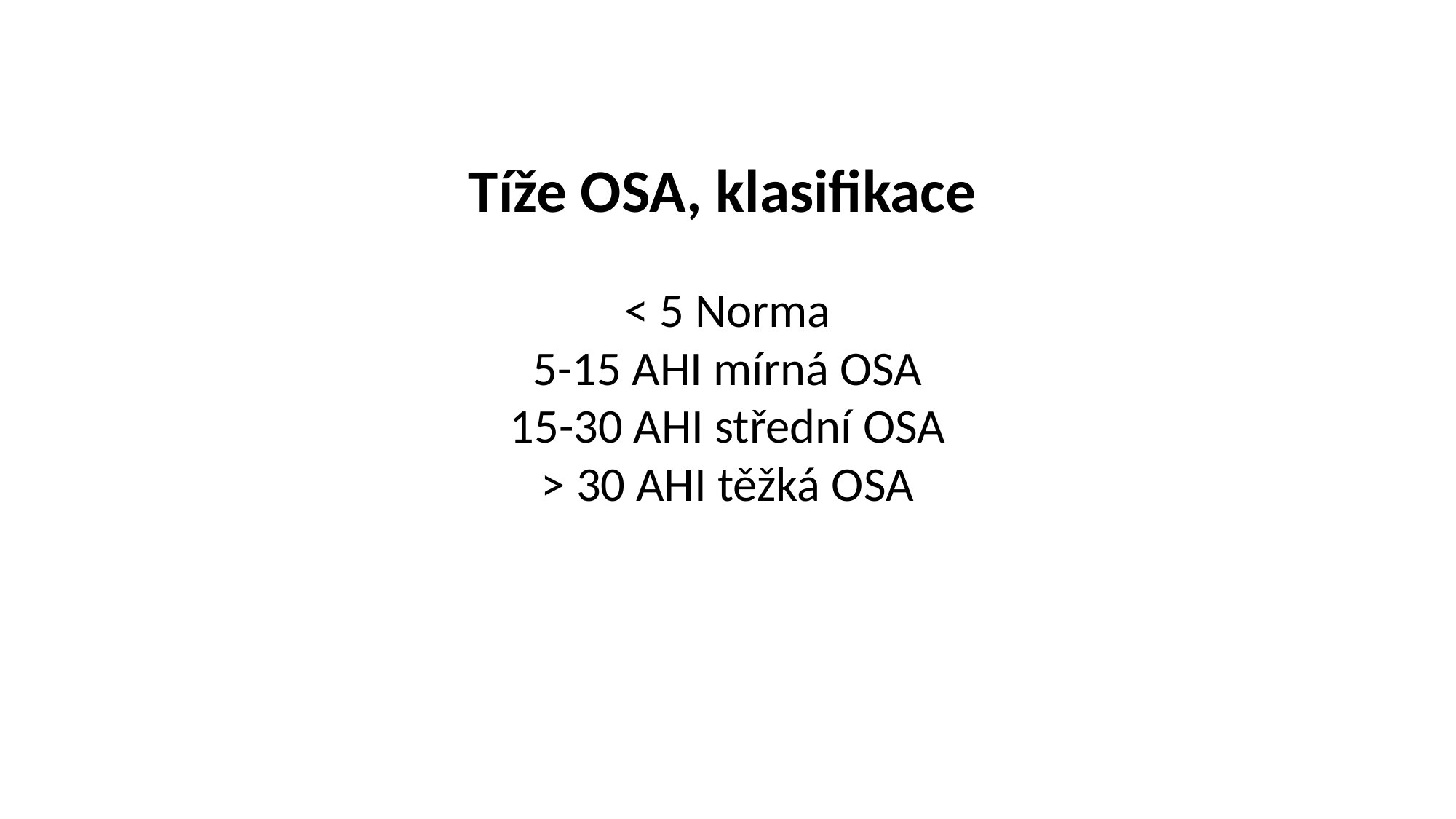

Tíže OSA, klasifikace
< 5 Norma
5-15 AHI mírná OSA
15-30 AHI střední OSA
> 30 AHI těžká OSA